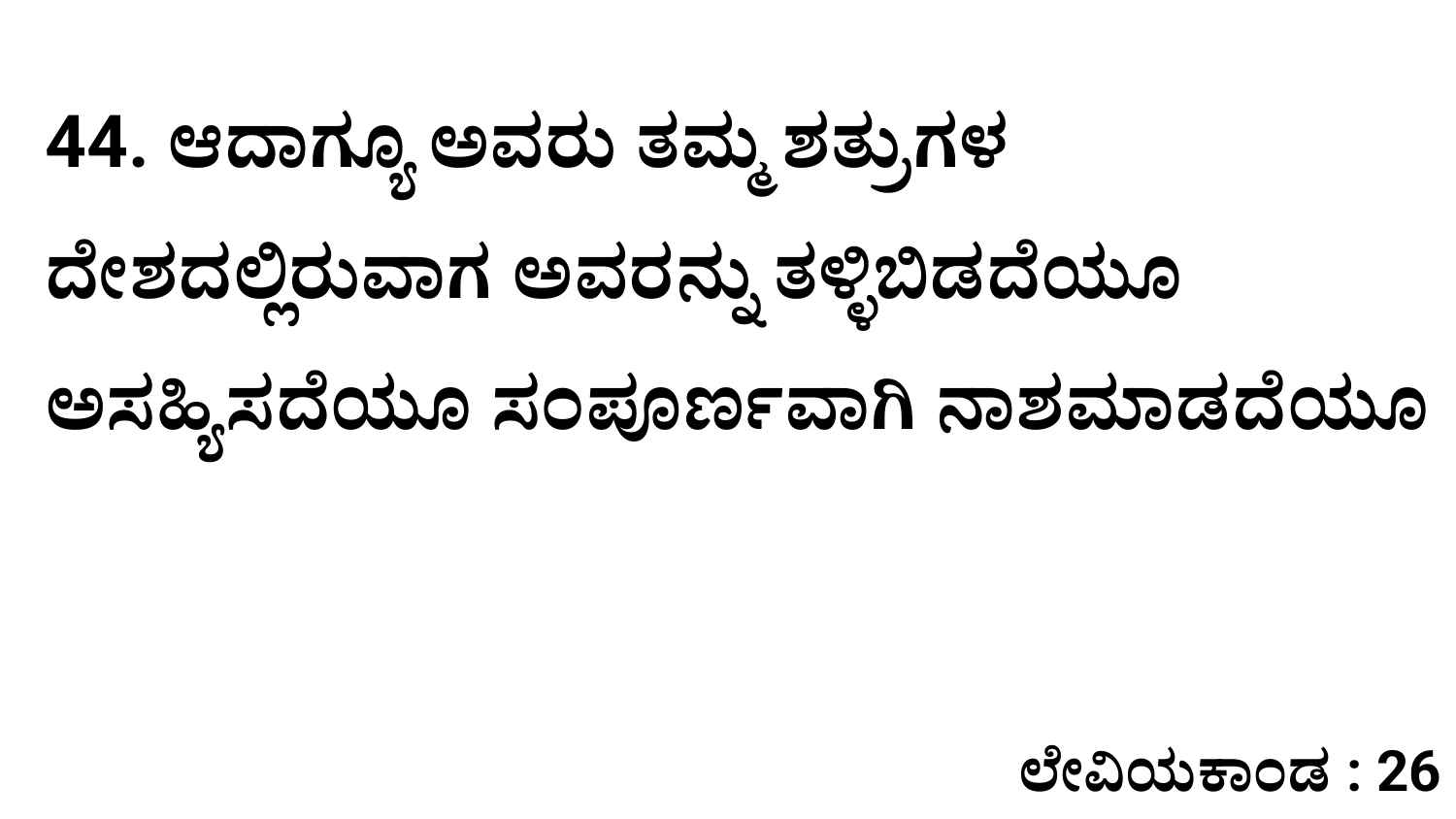

44. ಆದಾಗ್ಯೂ ಅವರು ತಮ್ಮ ಶತ್ರುಗಳ ದೇಶದಲ್ಲಿರುವಾಗ ಅವರನ್ನು ತಳ್ಳಿಬಿಡದೆಯೂ ಅಸಹ್ಯಿಸದೆಯೂ ಸಂಪೂರ್ಣವಾಗಿ ನಾಶಮಾಡದೆಯೂ
ಲೇವಿಯಕಾಂಡ : 26